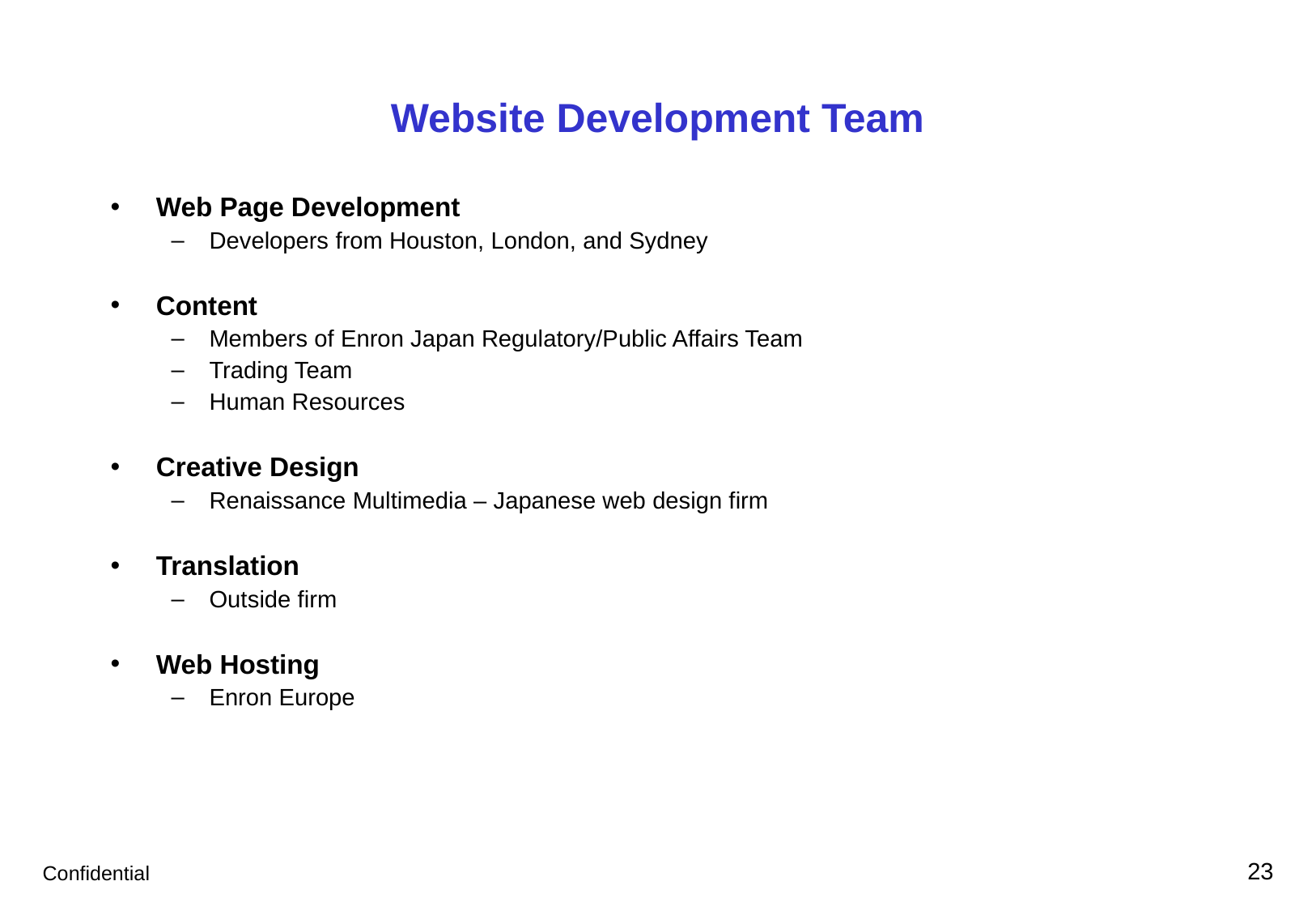

# Website Development Team
Web Page Development
Developers from Houston, London, and Sydney

Content
Members of Enron Japan Regulatory/Public Affairs Team
Trading Team
Human Resources

Creative Design
Renaissance Multimedia – Japanese web design firm

Translation
Outside firm

Web Hosting
Enron Europe
23